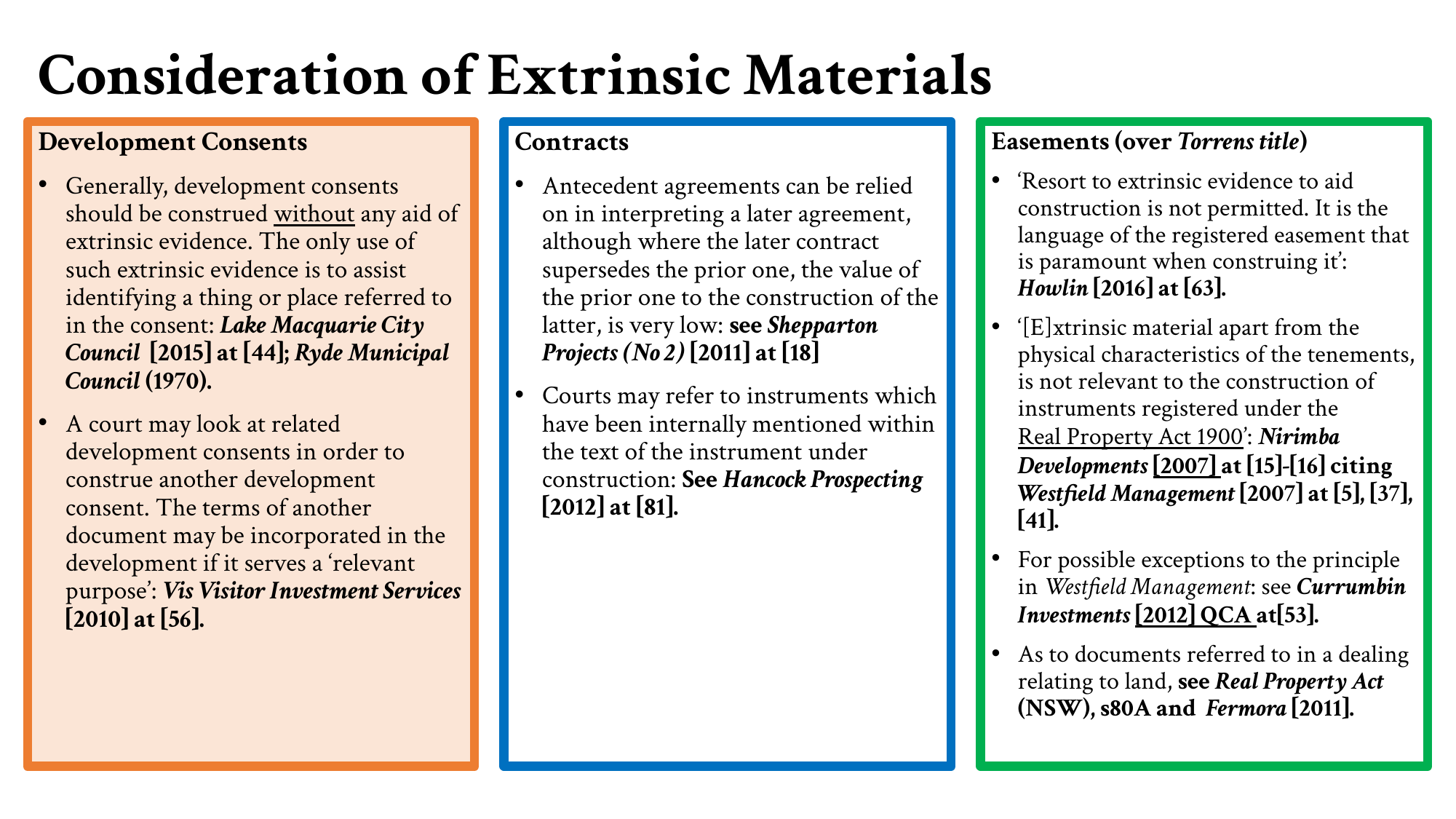

# Consideration of Extrinsic Materials
Easements (over Torrens title)
‘Resort to extrinsic evidence to aid construction is not permitted. It is the language of the registered easement that is paramount when construing it’: Howlin [2016] at [63].
‘[E]xtrinsic material apart from the physical characteristics of the tenements, is not relevant to the construction of instruments registered under the Real Property Act 1900’: Nirimba Developments [2007] at [15]-[16] citing Westfield Management [2007] at [5], [37], [41].
For possible exceptions to the principle in Westfield Management: see Currumbin Investments [2012] QCA at[53].
As to documents referred to in a dealing relating to land, see Real Property Act (NSW), s80A and  Fermora [2011].

Contracts
Antecedent agreements can be relied on in interpreting a later agreement, although where the later contract supersedes the prior one, the value of the prior one to the construction of the latter, is very low: see Shepparton Projects (No 2) [2011] at [18]
Courts may refer to instruments which have been internally mentioned within the text of the instrument under construction: See Hancock Prospecting [2012] at [81].

Development Consents
Generally, development consents should be construed without any aid of extrinsic evidence. The only use of such extrinsic evidence is to assist identifying a thing or place referred to in the consent: Lake Macquarie City Council  [2015] at [44]; Ryde Municipal Council (1970).
A court may look at related development consents in order to construe another development consent. The terms of another document may be incorporated in the development if it serves a ‘relevant purpose’: Vis Visitor Investment Services [2010] at [56].